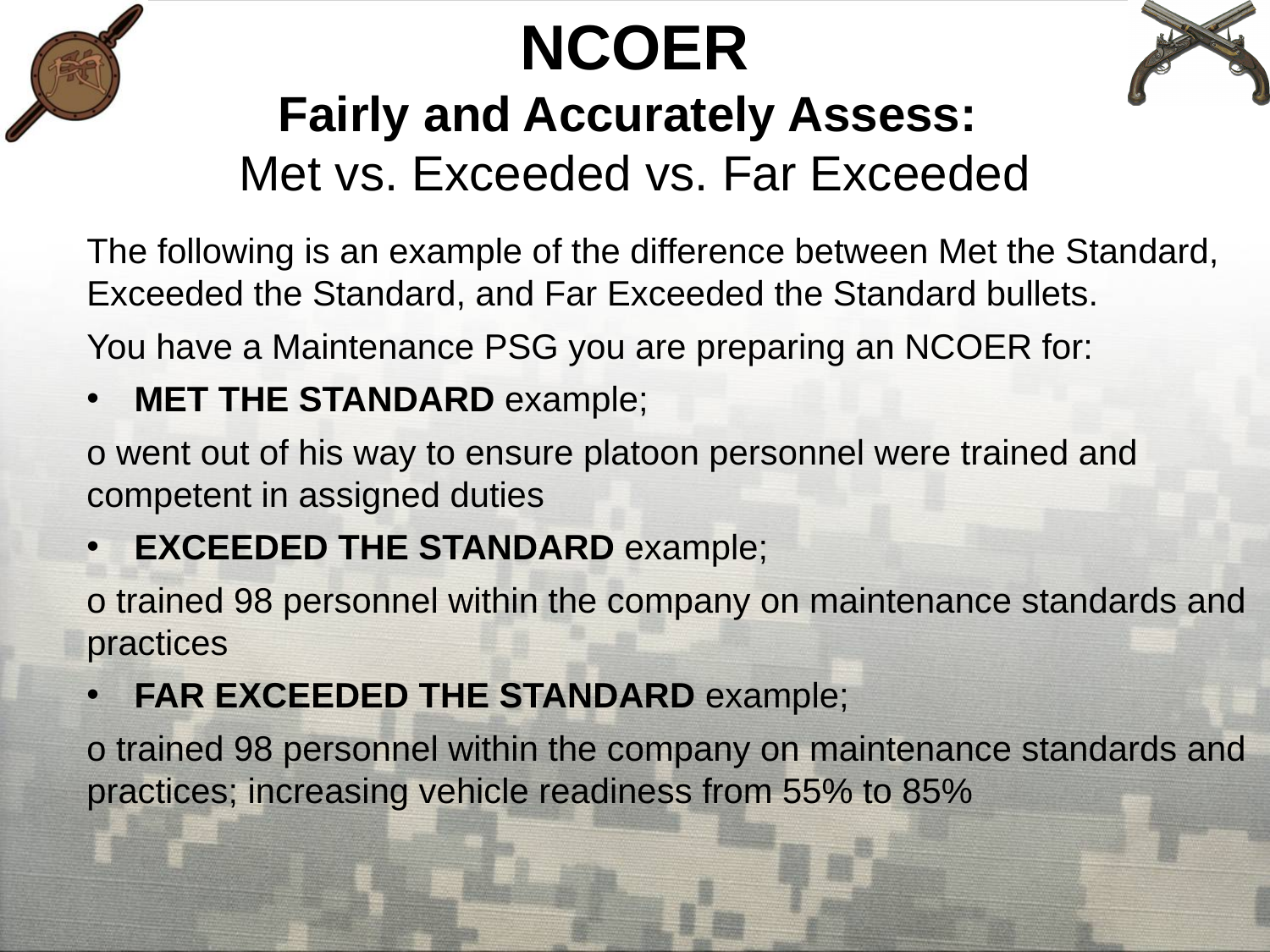

# NCOER Fairly and Accurately Assess: Met vs. Exceeded vs. Far Exceeded
The following is an example of the difference between Met the Standard, Exceeded the Standard, and Far Exceeded the Standard bullets.
You have a Maintenance PSG you are preparing an NCOER for:
MET THE STANDARD example;
o went out of his way to ensure platoon personnel were trained and competent in assigned duties
EXCEEDED THE STANDARD example;
o trained 98 personnel within the company on maintenance standards and practices
FAR EXCEEDED THE STANDARD example;
o trained 98 personnel within the company on maintenance standards and practices; increasing vehicle readiness from 55% to 85%